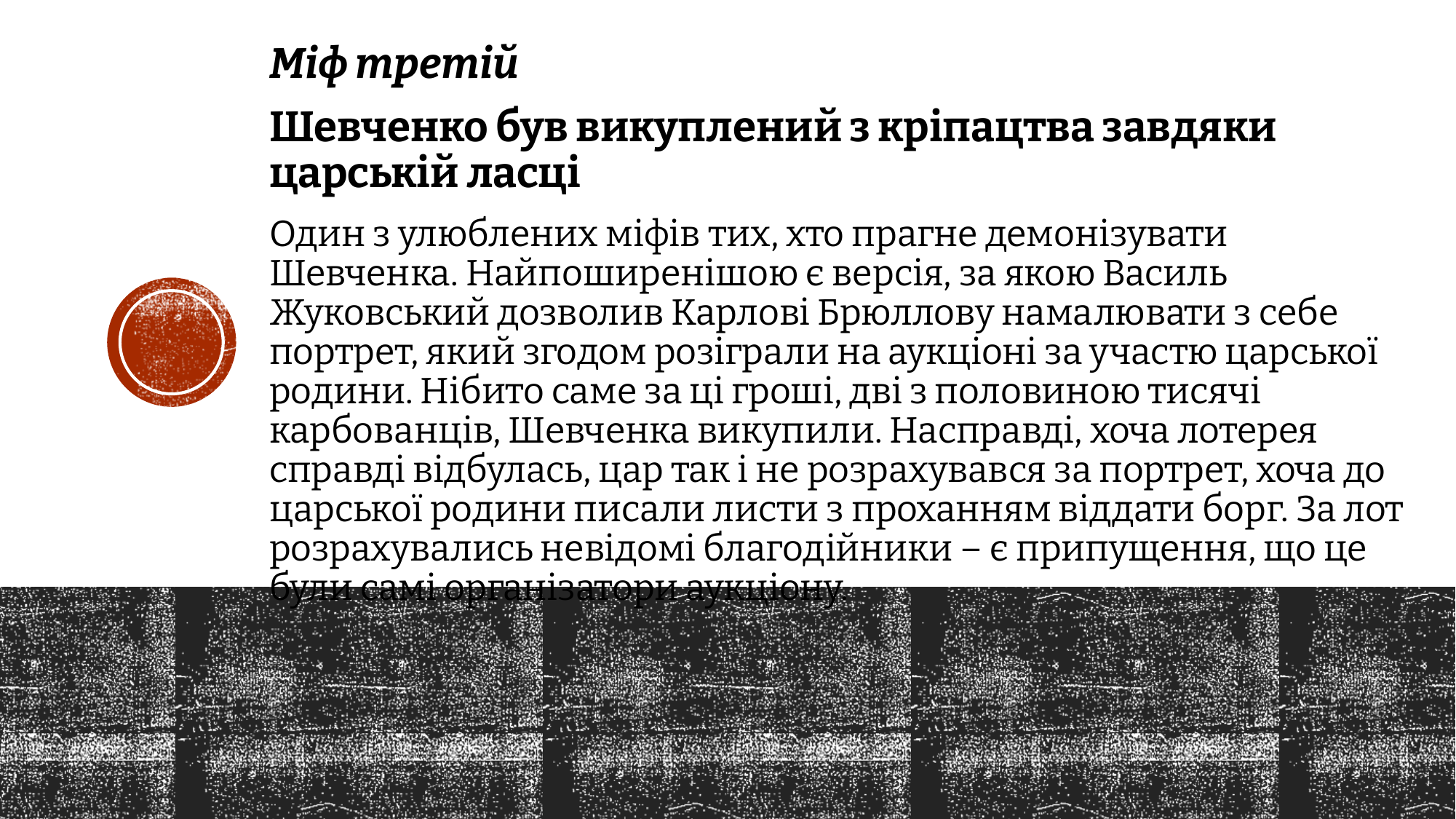

Міф третій
Шевченко був викуплений з кріпацтва завдяки царській ласці
Один з улюблених міфів тих, хто прагне демонізувати Шевченка. Найпоширенішою є версія, за якою Василь Жуковський дозволив Карлові Брюллову намалювати з себе портрет, який згодом розіграли на аукціоні за участю царської родини. Нібито саме за ці гроші, дві з половиною тисячі карбованців, Шевченка викупили. Насправді, хоча лотерея справді відбулась, цар так і не розрахувався за портрет, хоча до царської родини писали листи з проханням віддати борг. За лот розрахувались невідомі благодійники – є припущення, що це були самі організатори аукціону.